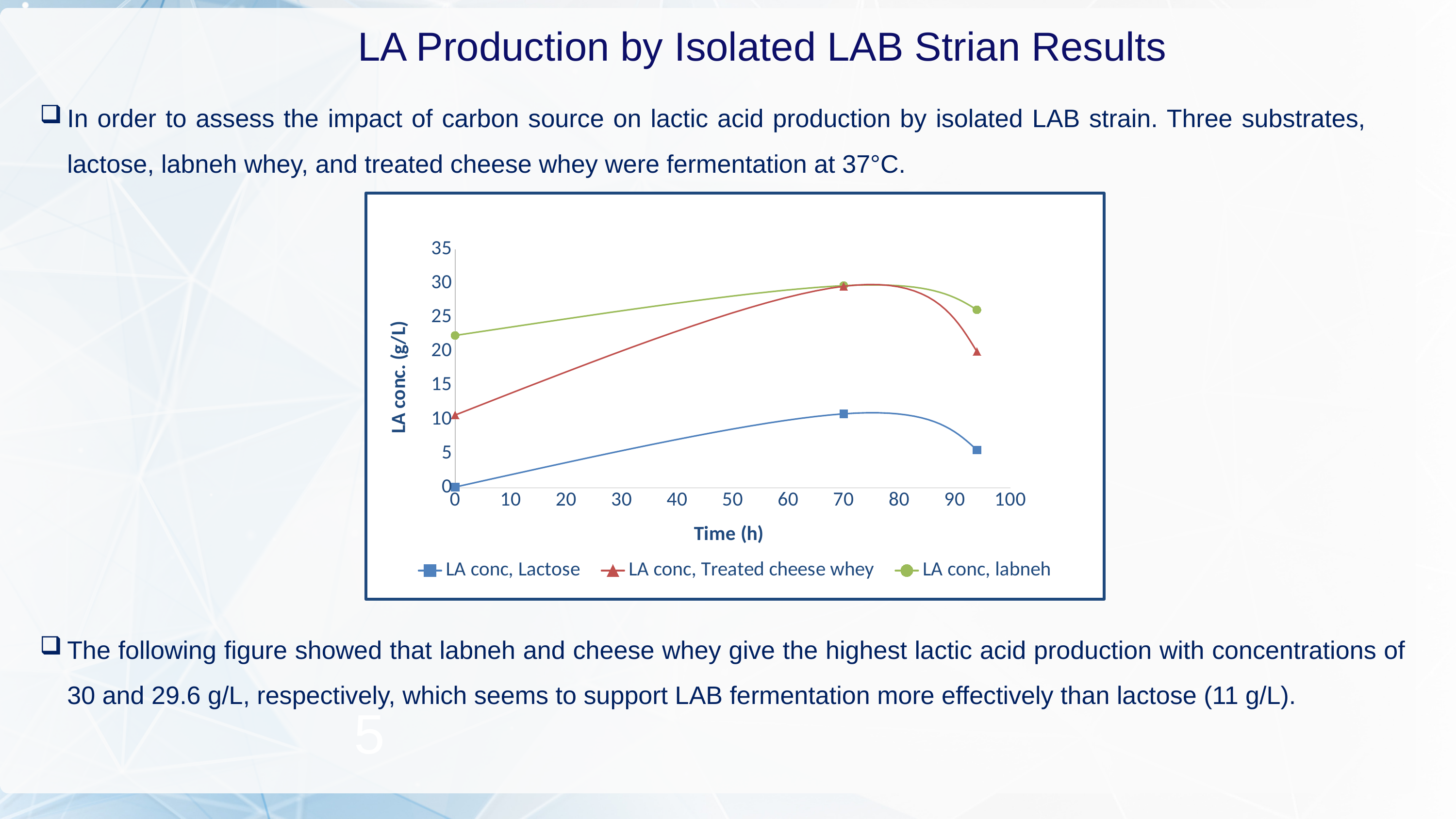

LA Production by Isolated LAB Strian Results

In order to assess the impact of carbon source on lactic acid production by isolated LAB strain. Three substrates, lactose, labneh whey, and treated cheese whey were fermentation at 37°C.

### Chart

| Category |  |  |  |
|---|---|---|---|
The following figure showed that labneh and cheese whey give the highest lactic acid production with concentrations of 30 and 29.6 g/L, respectively, which seems to support LAB fermentation more effectively than lactose (11 g/L).
5
43